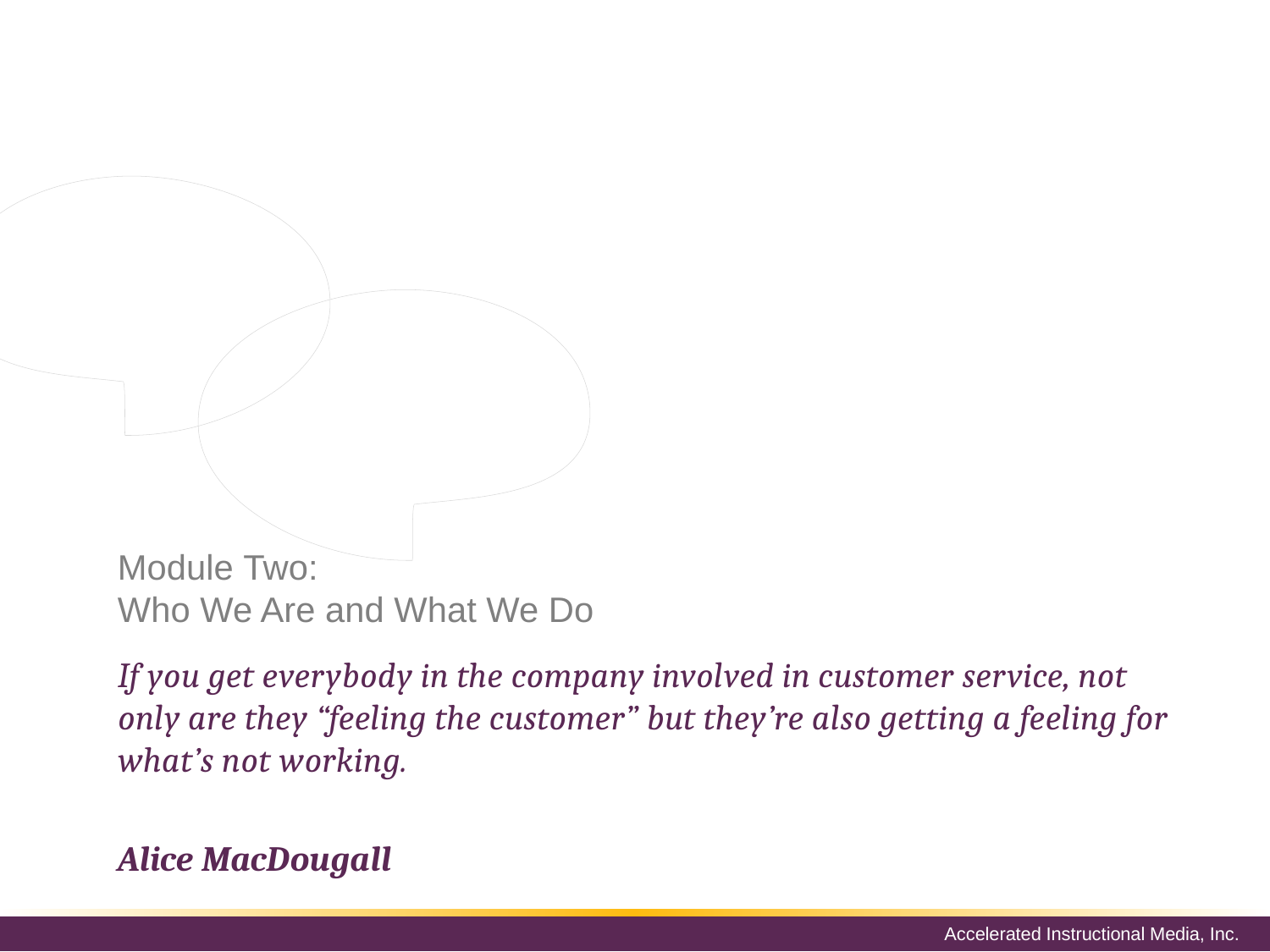

Before we get started, we need to think
about whom our customers are and
what customer service is all about.

We also need to think about whom in our organization provides customer service.
The simple answer to that question is: everyone.

# Module Two: Who We Are and What We Do
If you get everybody in the company involved in customer service, not only are they “feeling the customer” but they’re also getting a feeling for what’s not working.

Alice MacDougall